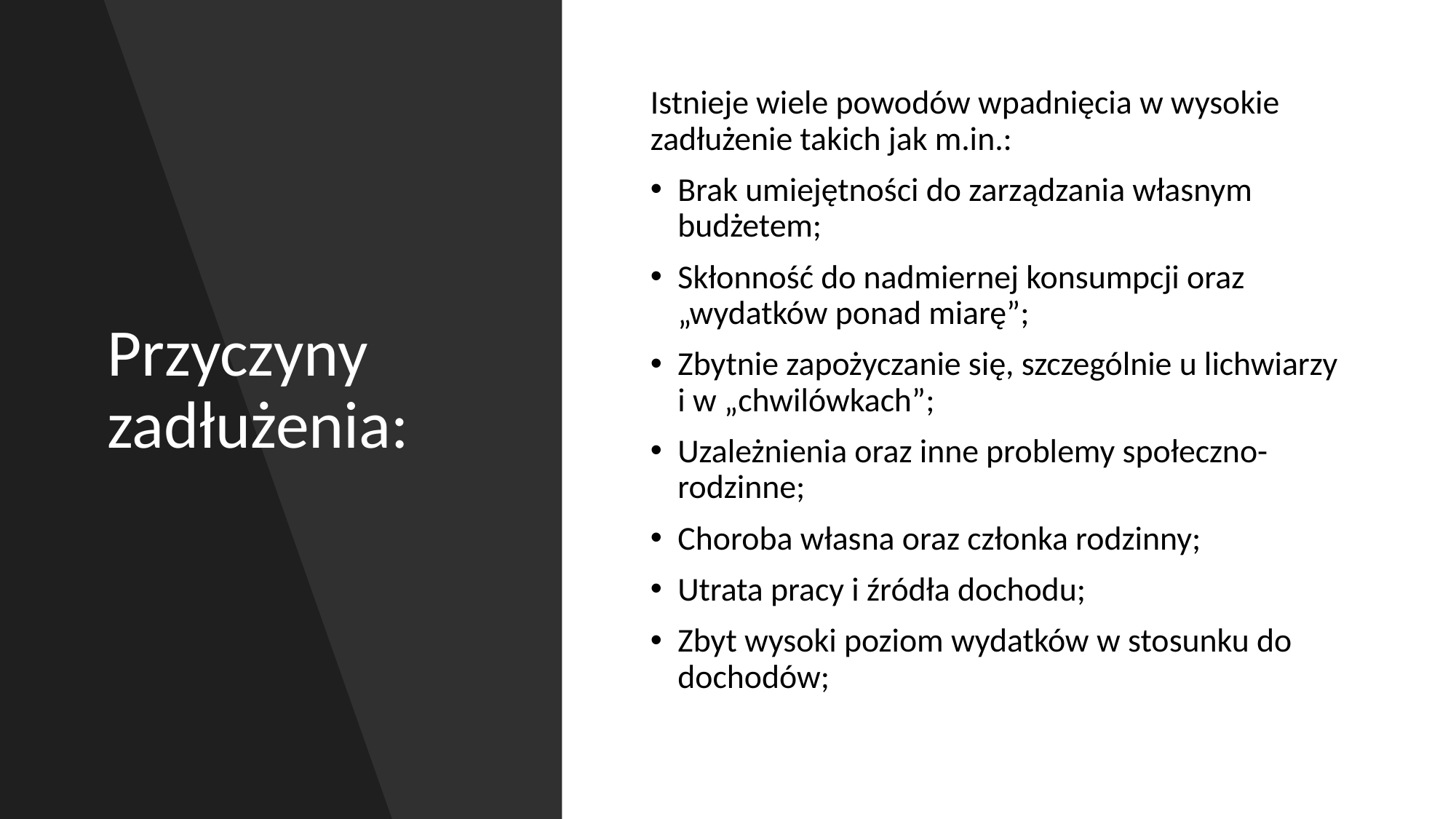

# Przyczyny zadłużenia:
Istnieje wiele powodów wpadnięcia w wysokie zadłużenie takich jak m.in.:
Brak umiejętności do zarządzania własnym budżetem;
Skłonność do nadmiernej konsumpcji oraz „wydatków ponad miarę”;
Zbytnie zapożyczanie się, szczególnie u lichwiarzy i w „chwilówkach”;
Uzależnienia oraz inne problemy społeczno-rodzinne;
Choroba własna oraz członka rodzinny;
Utrata pracy i źródła dochodu;
Zbyt wysoki poziom wydatków w stosunku do dochodów;